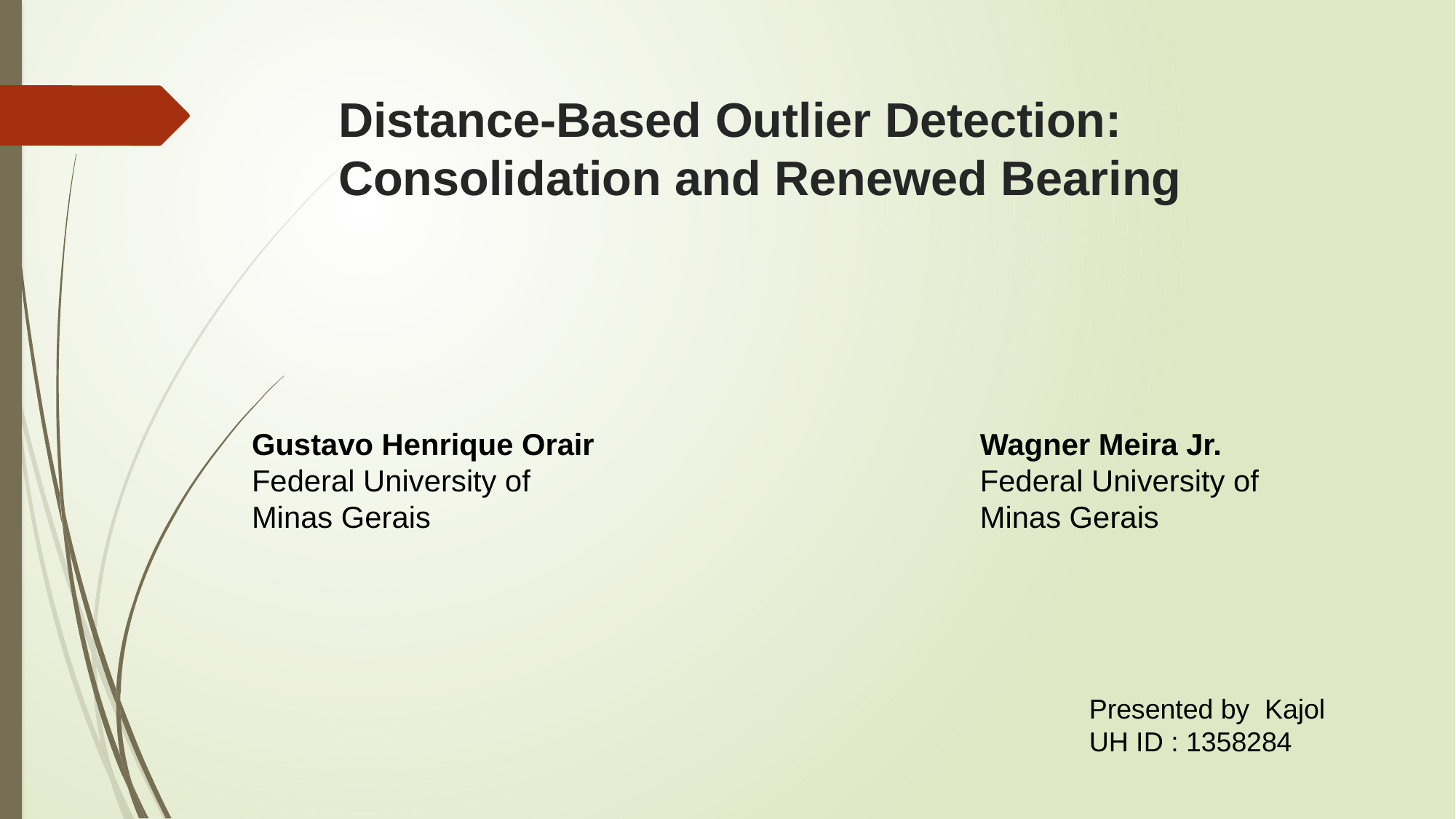

# Distance-Based Outlier Detection: Consolidation and Renewed Bearing
Gustavo Henrique Orair
Federal University of
Minas Gerais
Wagner Meira Jr.
Federal University of      Minas Gerais

Presented by  Kajol
UH ID : 1358284